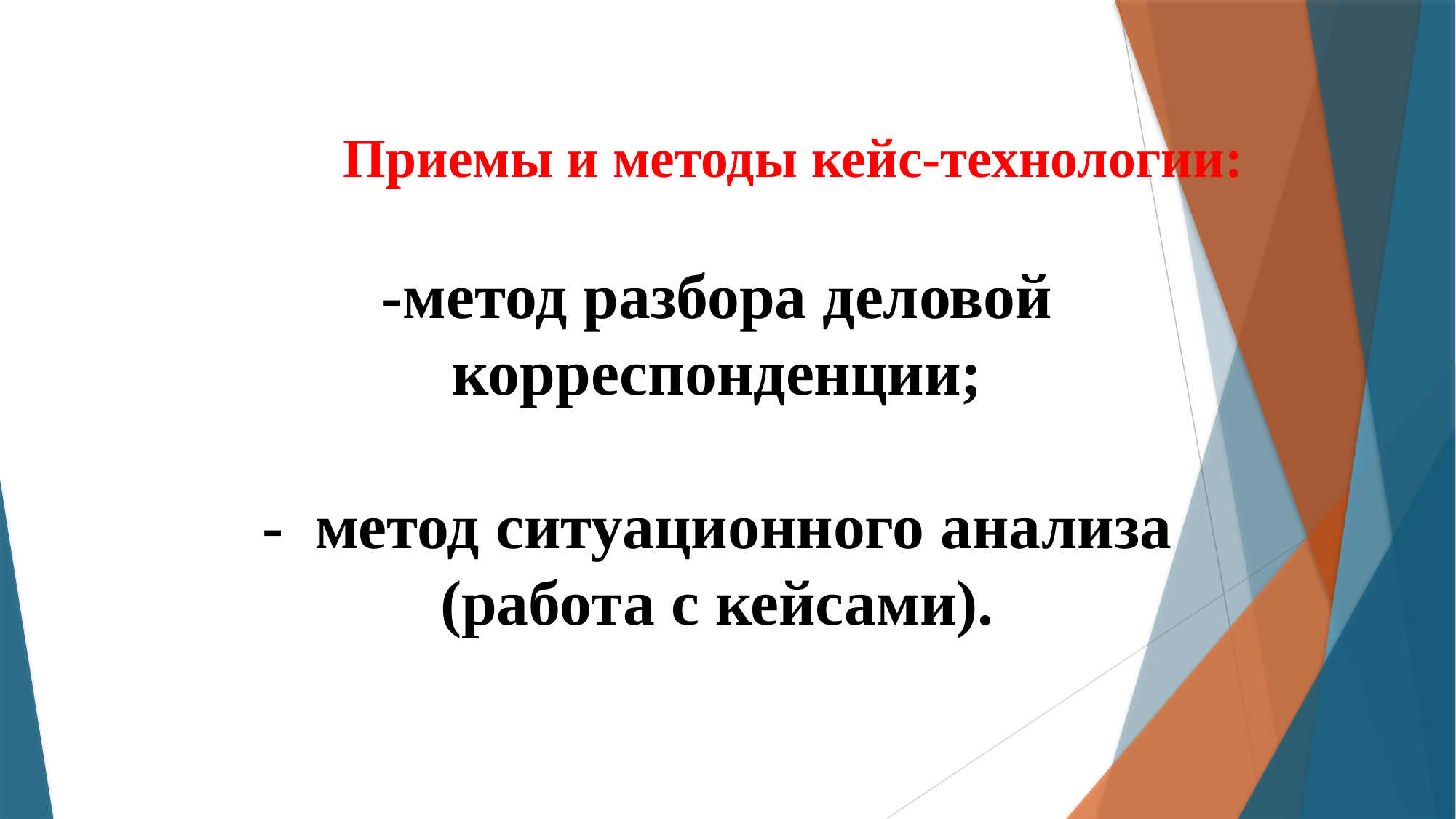

# Приемы и методы кейс-технологии: -метод разбора деловой корреспонденции; -  метод ситуационного анализа (работа с кейсами).